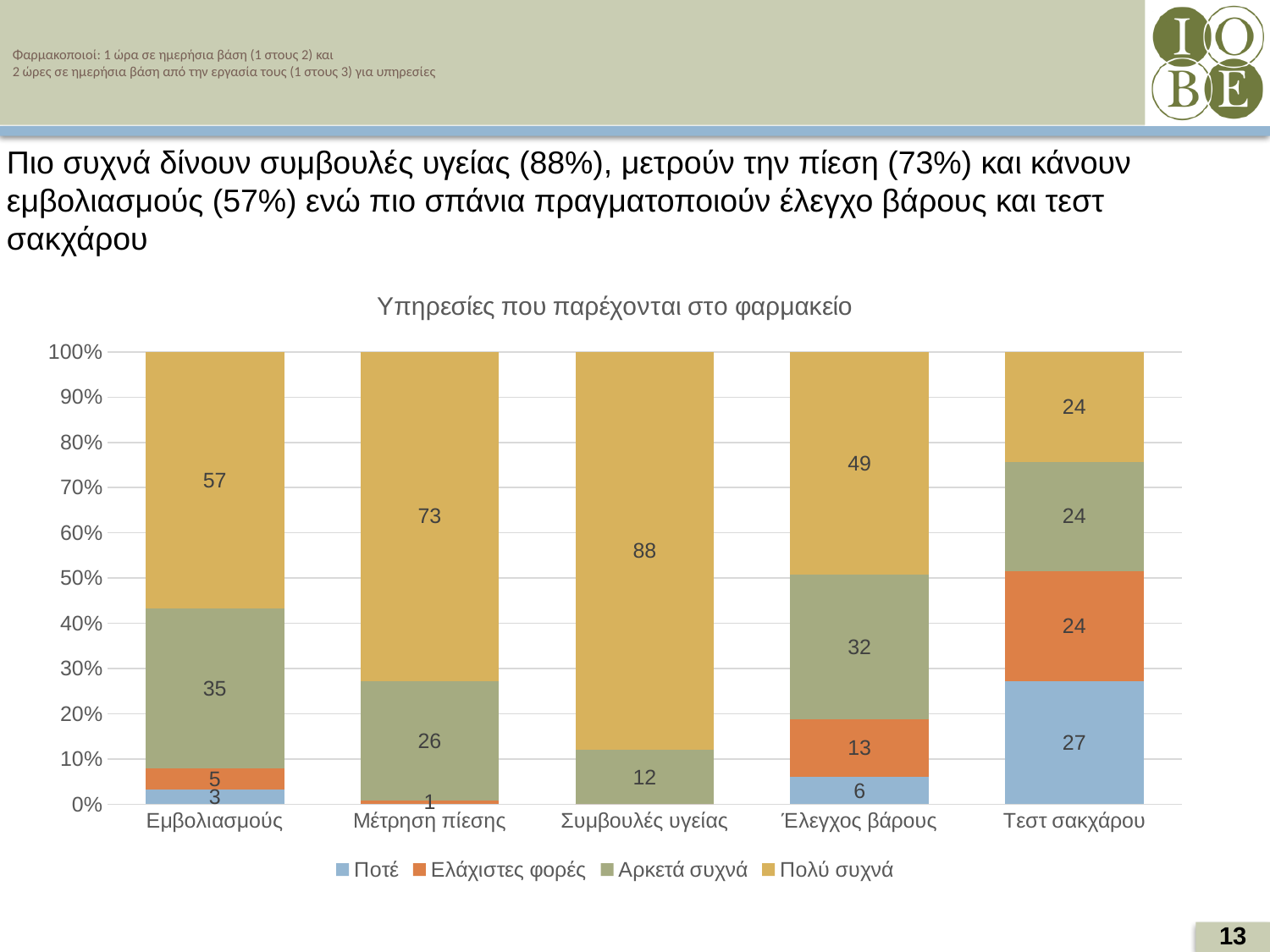

# Φαρμακοποιοί: 1 ώρα σε ημερήσια βάση (1 στους 2) και 2 ώρες σε ημερήσια βάση από την εργασία τους (1 στους 3) για υπηρεσίες
Πιο συχνά δίνουν συμβουλές υγείας (88%), μετρούν την πίεση (73%) και κάνουν εμβολιασμούς (57%) ενώ πιο σπάνια πραγματοποιούν έλεγχο βάρους και τεστ σακχάρου

### Chart: Υπηρεσίες που παρέχονται στο φαρμακείο

| Category | Ποτέ | Ελάχιστες φορές | Αρκετά συχνά | Πολύ συχνά |
|---|---|---|---|---|
| Εμβολιασμούς | 3.2 | 4.8 | 35.2 | 56.8 |
| Μέτρηση πίεσης | 0.0 | 0.8 | 26.400000000000002 | 72.8 |
| Συμβουλές υγείας | 0.0 | 0.0 | 12.0 | 88.0 |
| Έλεγχος βάρους | 6.0 | 12.8 | 32.0 | 49.2 |
| Τεστ σακχάρου | 27.200000000000003 | 24.4 | 24.0 | 24.4 |
13